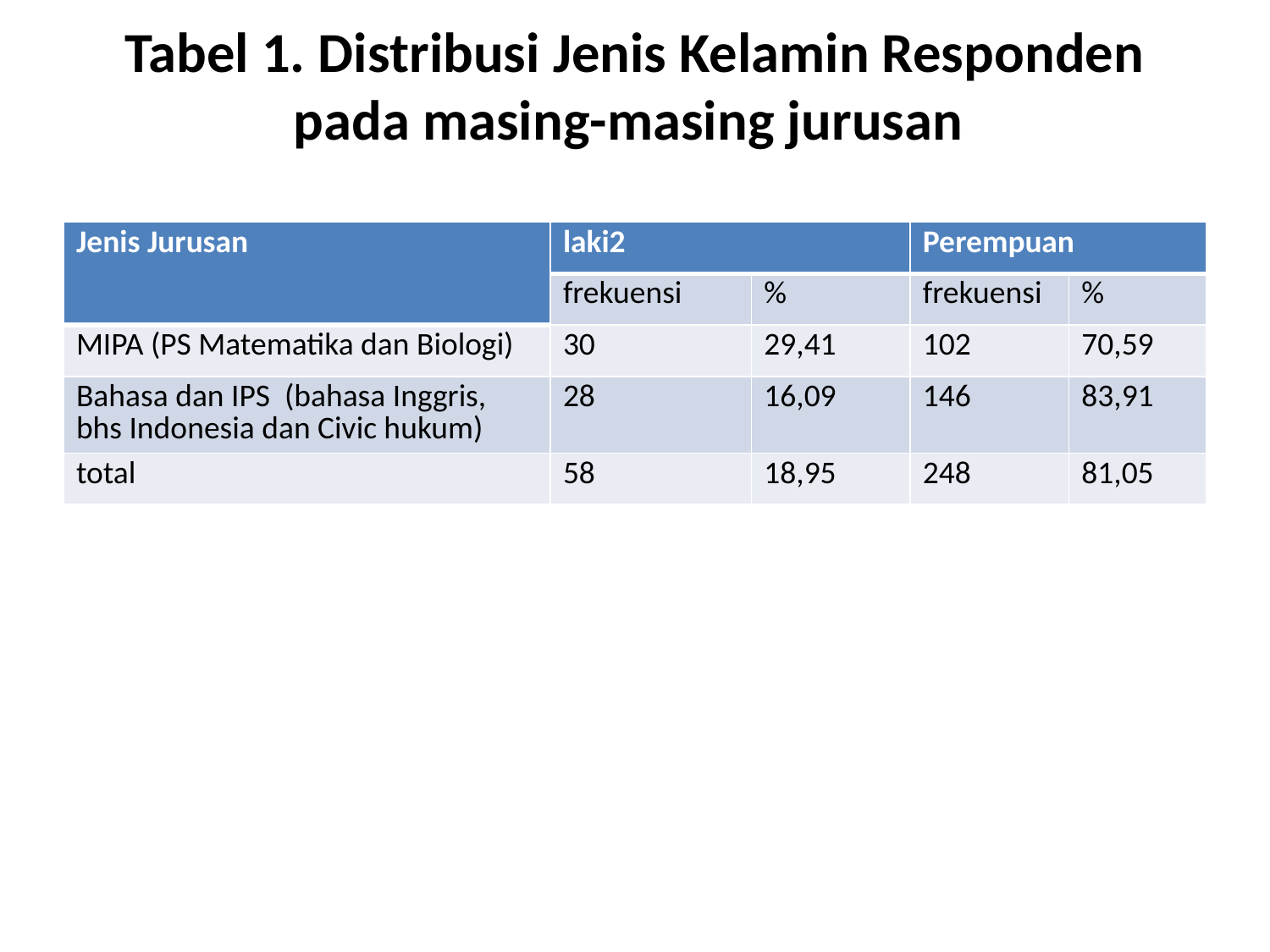

# Tabel 1. Distribusi Jenis Kelamin Responden pada masing-masing jurusan
| Jenis Jurusan | laki2 |  | Perempuan |  |
| --- | --- | --- | --- | --- |
|  | frekuensi | % | frekuensi | % |
| MIPA (PS Matematika dan Biologi) | 30 | 29,41 | 102 | 70,59 |
| Bahasa dan IPS (bahasa Inggris, bhs Indonesia dan Civic hukum) | 28 | 16,09 | 146 | 83,91 |
| total | 58 | 18,95 | 248 | 81,05 |